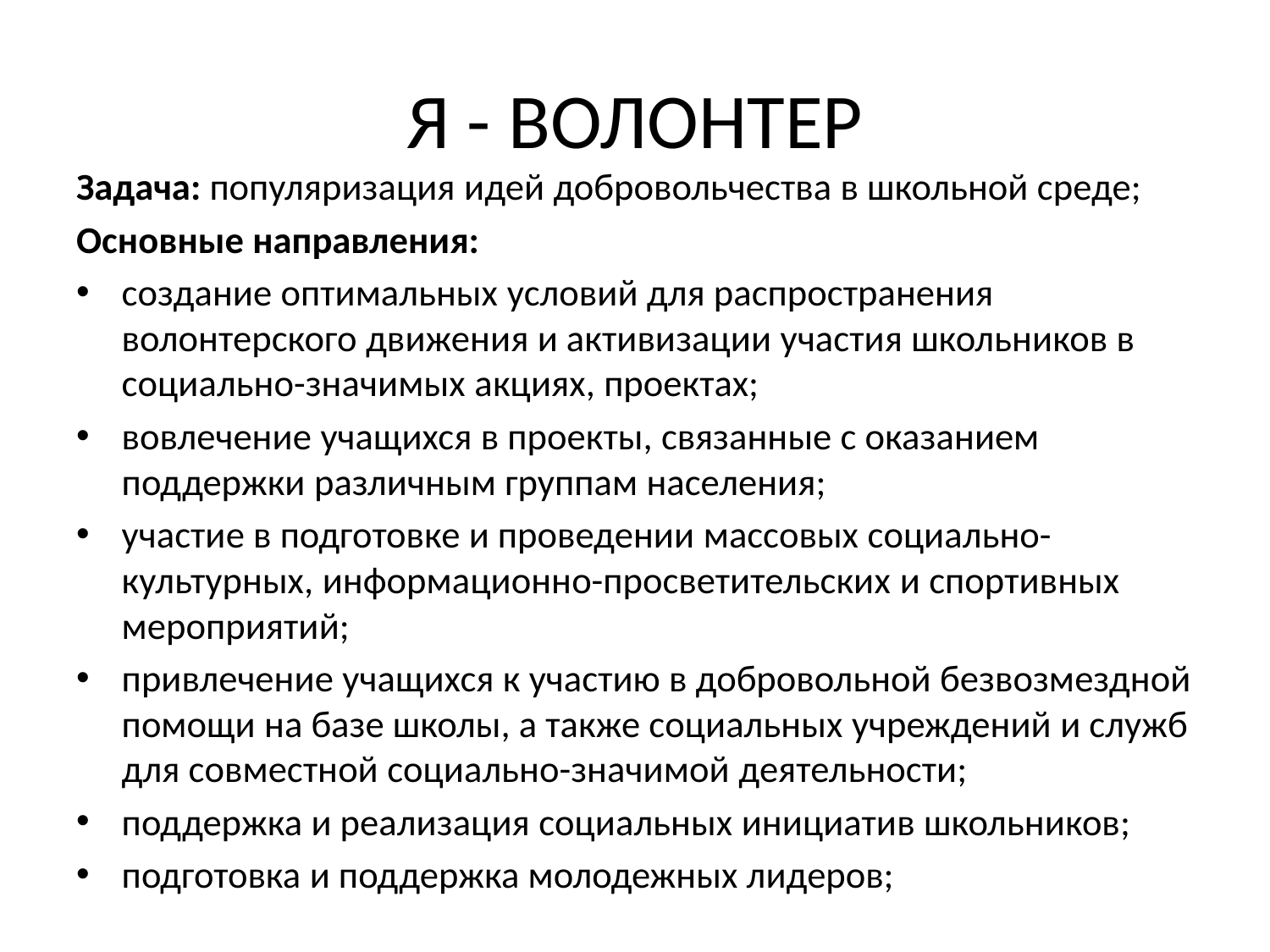

# Я - ВОЛОНТЕР
Задача: популяризация идей добровольчества в школьной среде;
Основные направления:
создание оптимальных условий для распространения волонтерского движения и активизации участия школьников в социально-значимых акциях, проектах;
вовлечение учащихся в проекты, связанные с оказанием поддержки различным группам населения;
участие в подготовке и проведении массовых социально-культурных, информационно-просветительских и спортивных мероприятий;
привлечение учащихся к участию в добровольной безвозмездной помощи на базе школы, а также социальных учреждений и служб для совместной социально-значимой деятельности;
поддержка и реализация социальных инициатив школьников;
подготовка и поддержка молодежных лидеров;